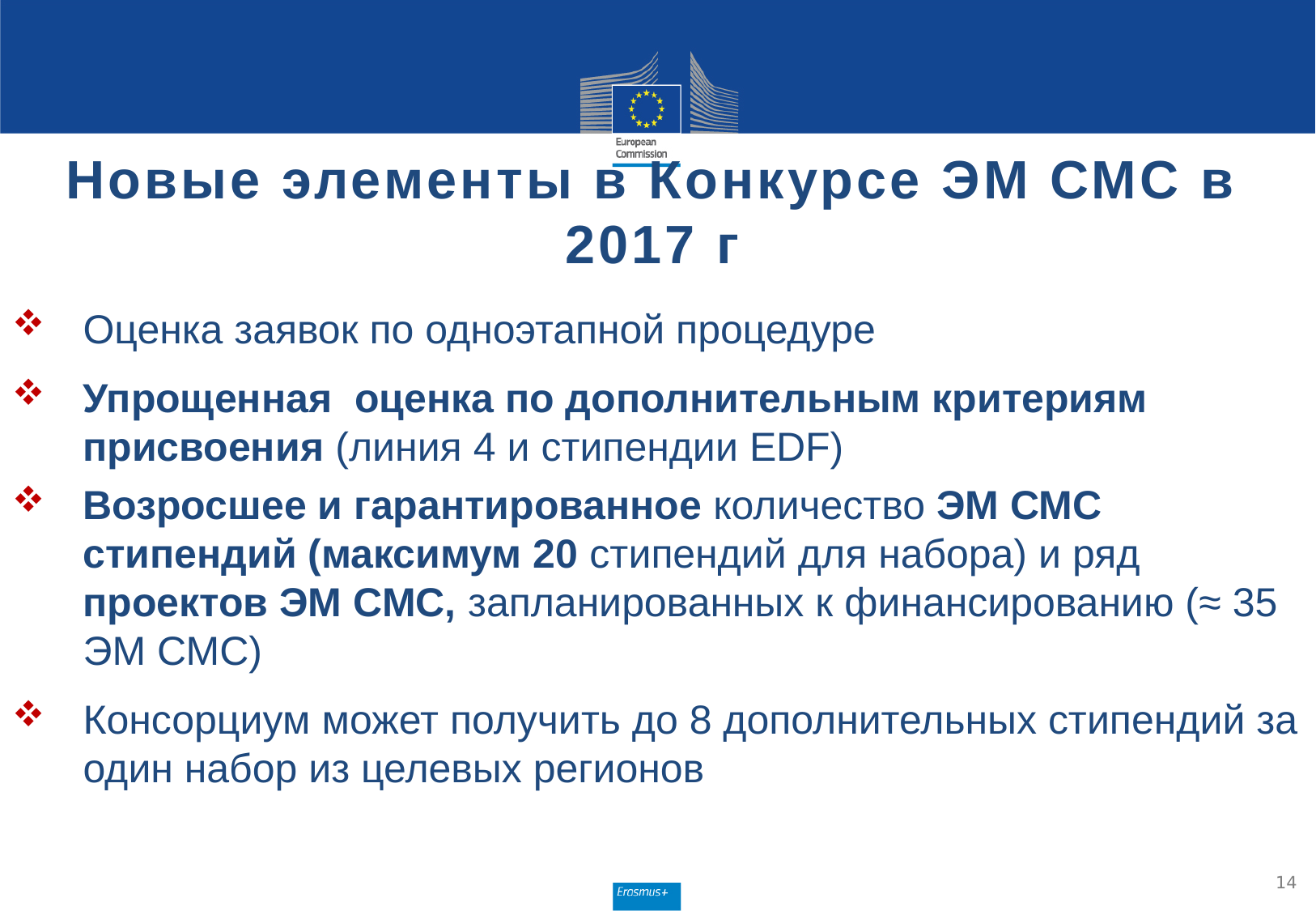

# Новые элементы в Конкурсе ЭМ СМС в 2017 г
Оценка заявок по одноэтапной процедуре
Упрощенная  оценка по дополнительным критериям присвоения (линия 4 и стипендии EDF)
Возросшее и гарантированное количество ЭМ СМС стипендий (максимум 20 стипендий для набора) и ряд проектов ЭМ СМС, запланированных к финансированию (≈ 35 ЭМ СМС)
Консорциум может получить до 8 дополнительных стипендий за один набор из целевых регионов
14